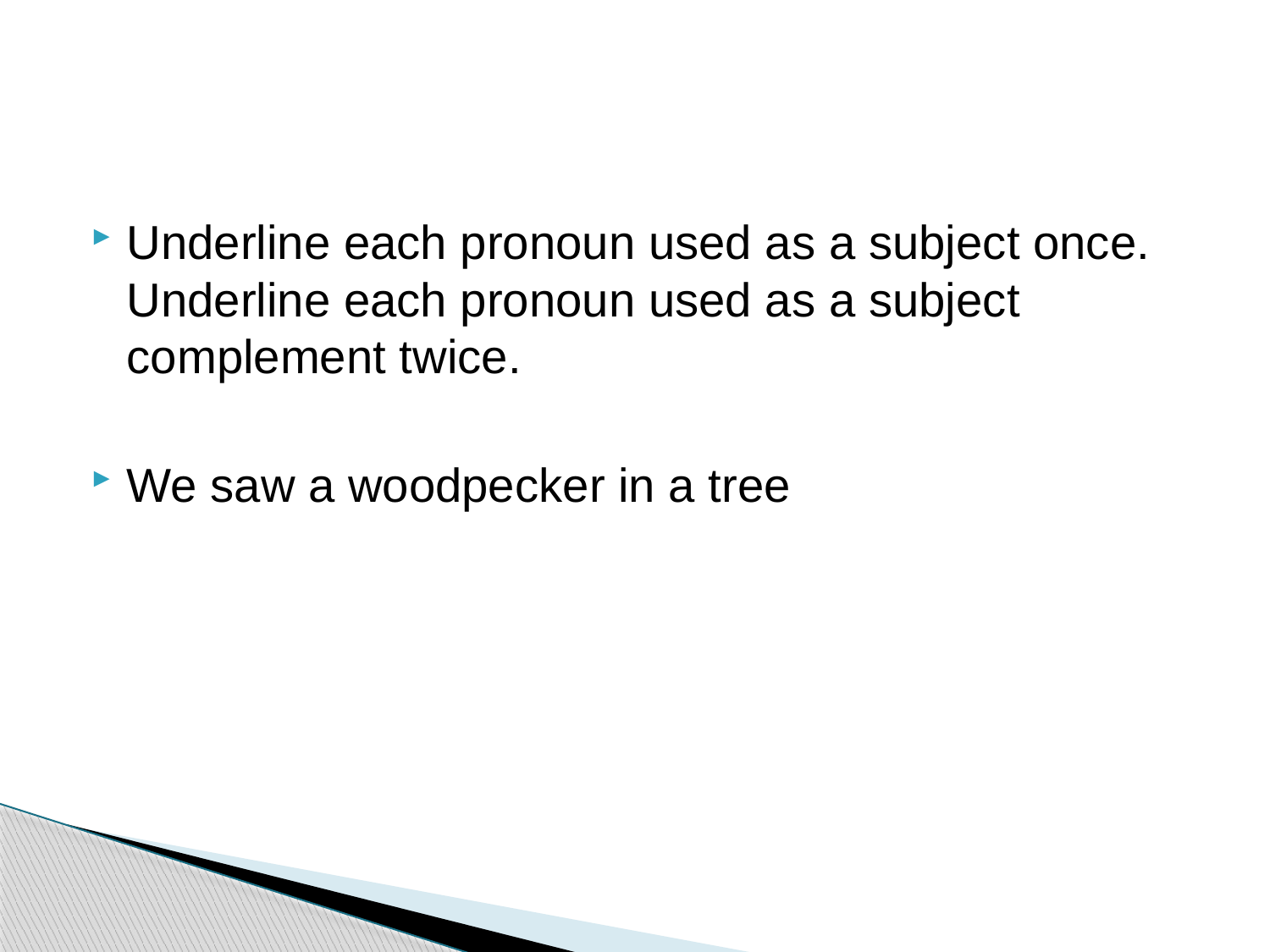

#
Underline each pronoun used as a subject once. Underline each pronoun used as a subject complement twice.

We saw a woodpecker in a tree